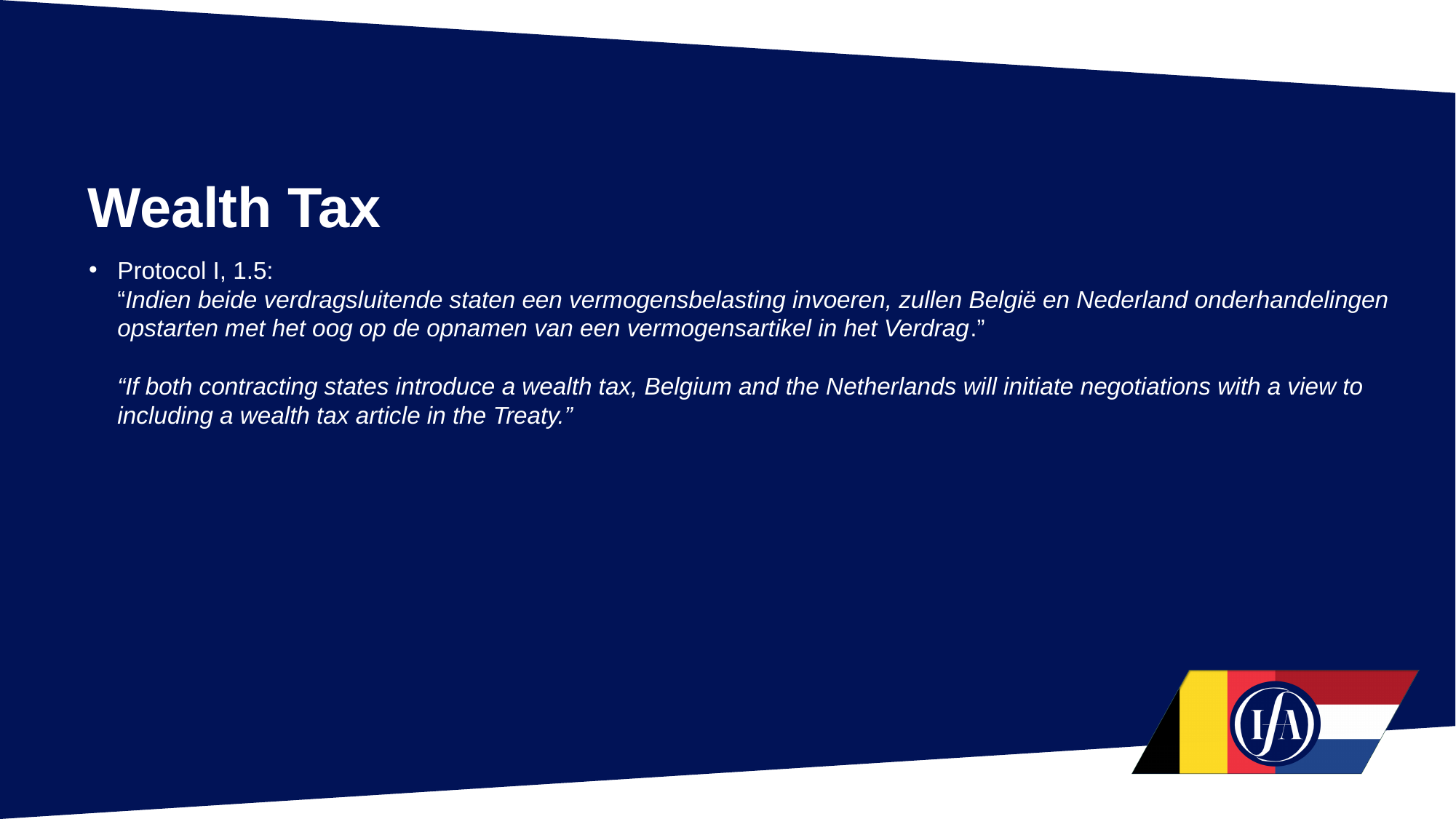

# Wealth Tax
Protocol I, 1.5:
“Indien beide verdragsluitende staten een vermogensbelasting invoeren, zullen België en Nederland onderhandelingen opstarten met het oog op de opnamen van een vermogensartikel in het Verdrag.”

“If both contracting states introduce a wealth tax, Belgium and the Netherlands will initiate negotiations with a view to including a wealth tax article in the Treaty.”